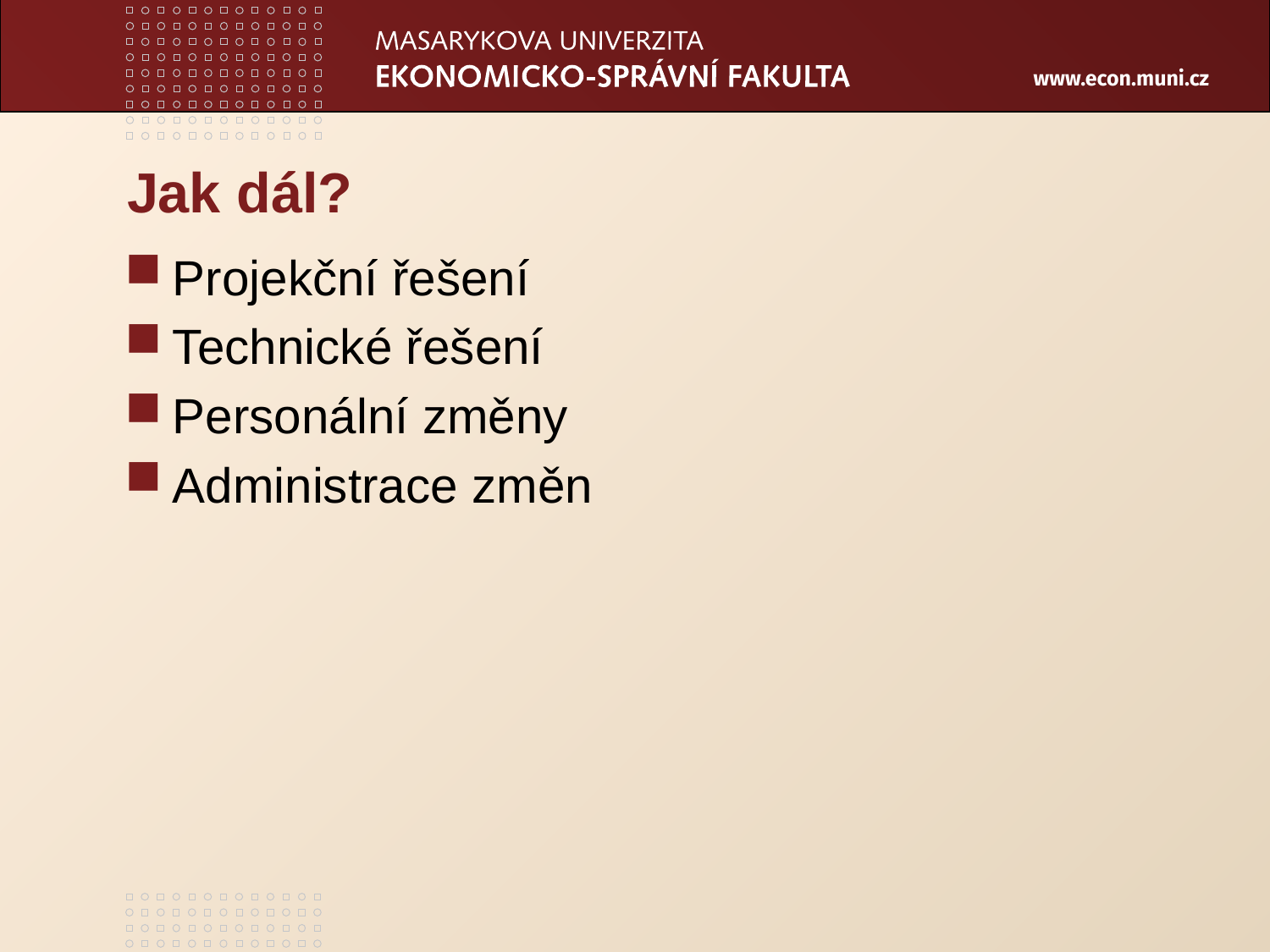

# Jak dál?
Projekční řešení
Technické řešení
Personální změny
Administrace změn